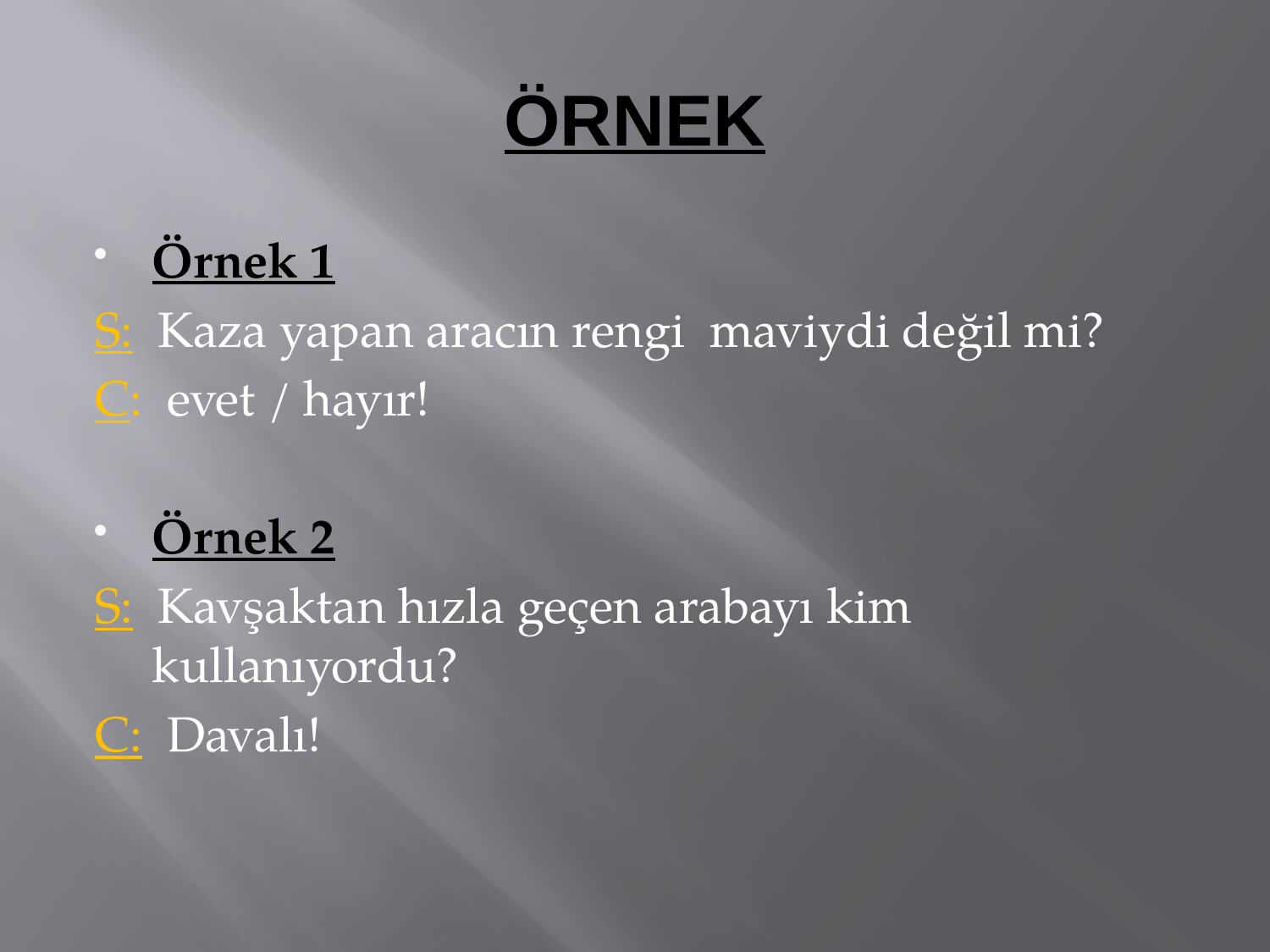

# ÖRNEK
Örnek 1
S:  Kaza yapan aracın rengi  maviydi değil mi?
C:  evet / hayır!

Örnek 2
S:  Kavşaktan hızla geçen arabayı kim kullanıyordu?
C:  Davalı!